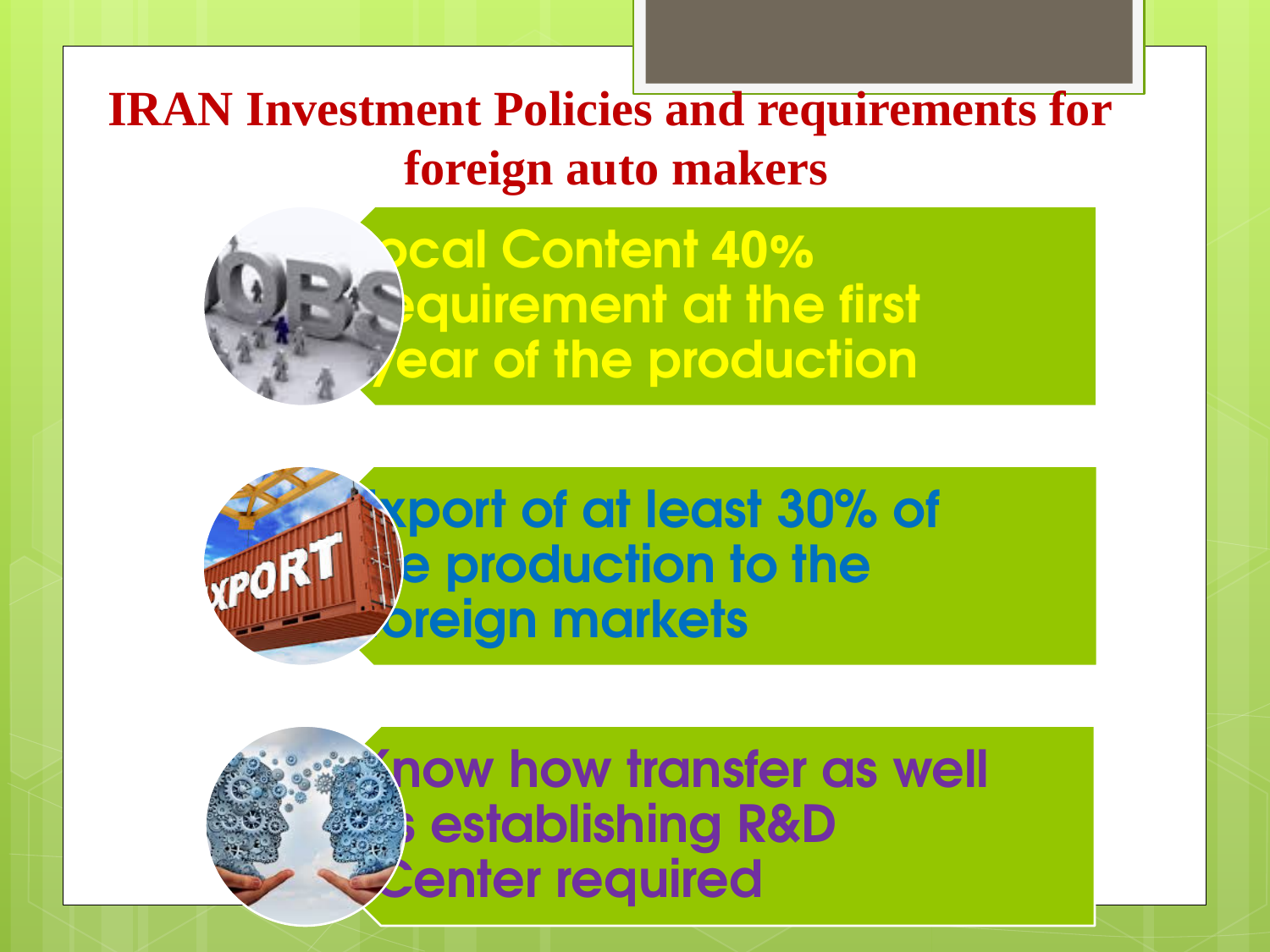

# IRAN Investment Policies and requirements for foreign auto makers
40% Local Content Requirement at the first year of the production,
Export of at least 30% of the production to the foreign markets,
Know how transfer as well as establishing R&D Center required.